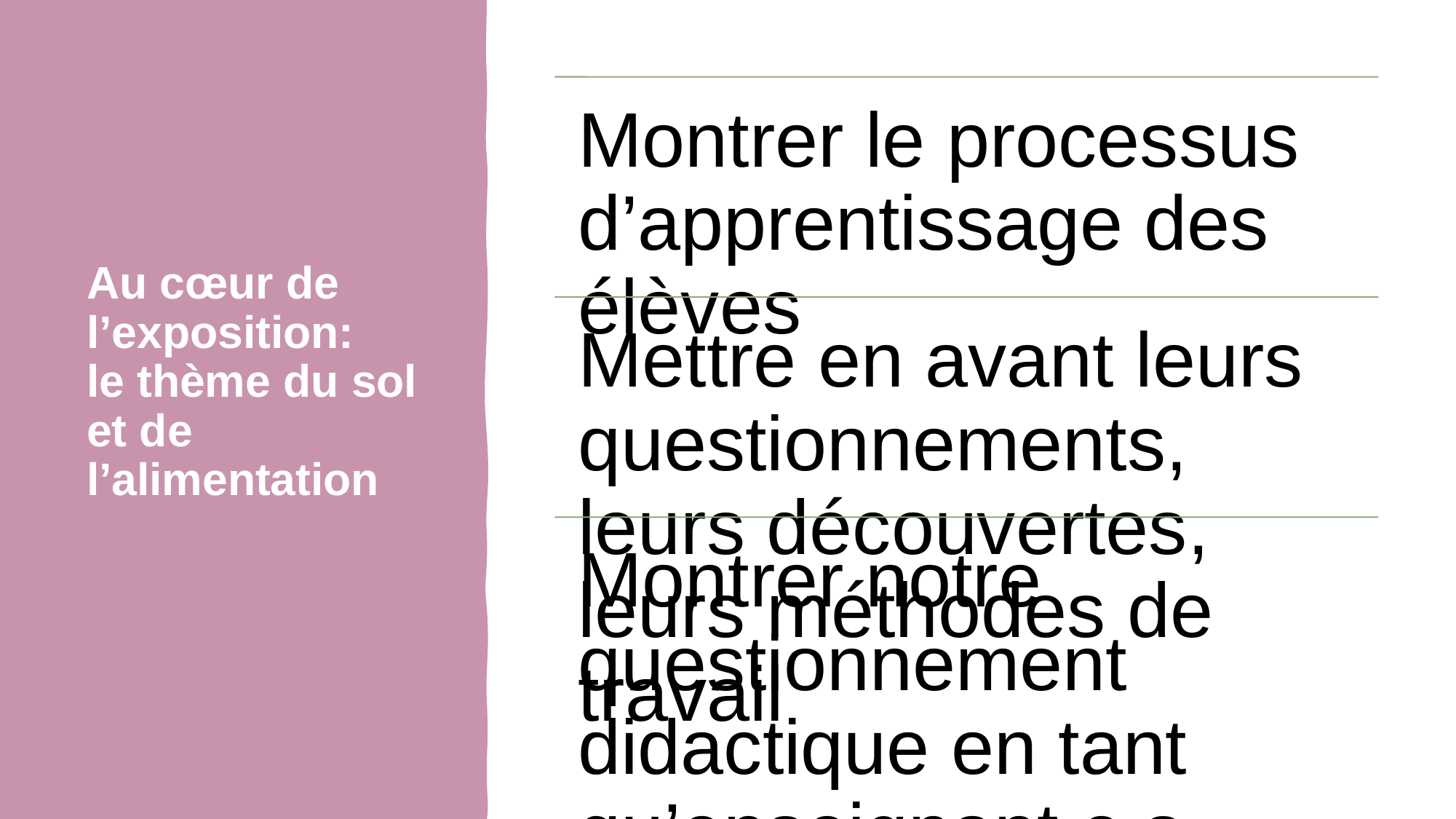

Montrer le processus d’apprentissage des élèves
Mettre en avant leurs questionnements, leurs découvertes, leurs méthodes de travail
Montrer notre questionnement didactique en tant qu’enseignant.e.s
# Au cœur de l’exposition: le thème du sol et de l’alimentation